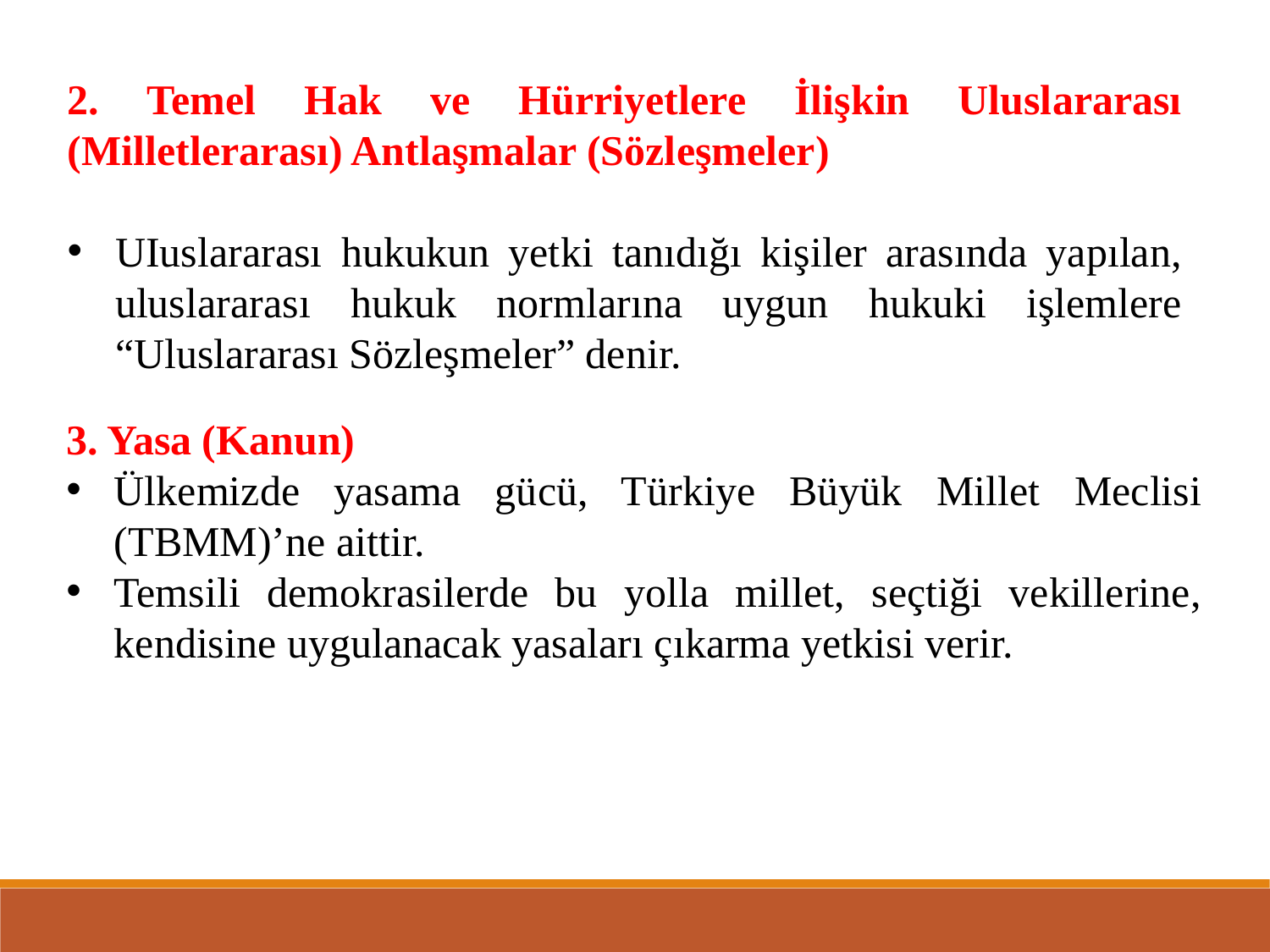

2. Temel Hak ve Hürriyetlere İlişkin Uluslararası (Milletlerarası) Antlaşmalar (Sözleşmeler)

UIuslararası hukukun yetki tanıdığı kişiler arasında yapılan, uluslararası hukuk normlarına uygun hukuki işlemlere “Uluslararası Sözleşmeler” denir.
3. Yasa (Kanun)
Ülkemizde yasama gücü, Türkiye Büyük Millet Meclisi (TBMM)’ne aittir.
Temsili demokrasilerde bu yolla millet, seçtiği vekillerine, kendisine uygulanacak yasaları çıkarma yetkisi verir.